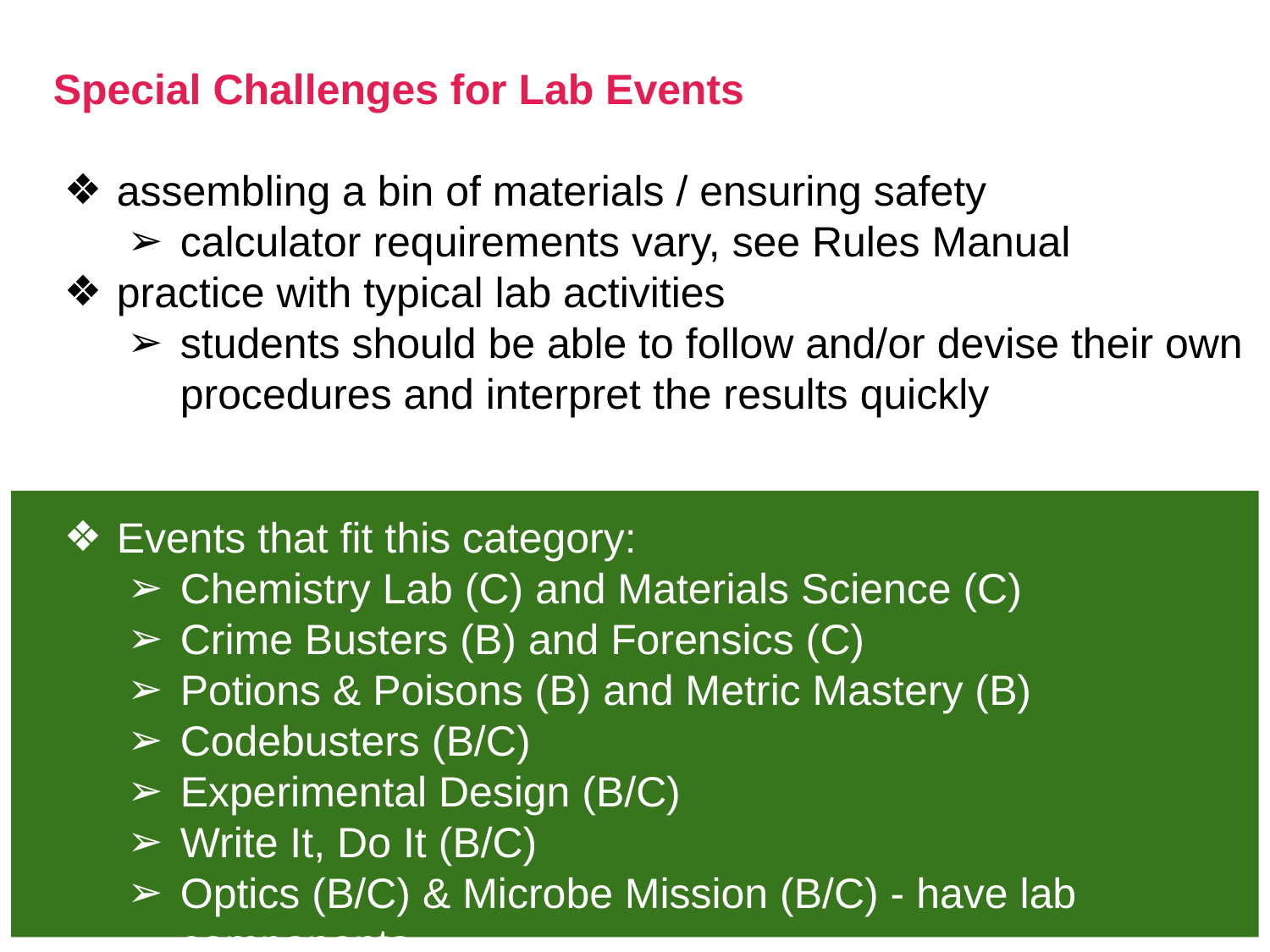

Special Challenges for Lab Events

assembling a bin of materials / ensuring safety
calculator requirements vary, see Rules Manual
practice with typical lab activities
students should be able to follow and/or devise their own procedures and interpret the results quickly

Events that fit this category:
Chemistry Lab (C) and Materials Science (C)
Crime Busters (B) and Forensics (C)
Potions & Poisons (B) and Metric Mastery (B)
Codebusters (B/C)
Experimental Design (B/C)
Write It, Do It (B/C)
Optics (B/C) & Microbe Mission (B/C) - have lab components